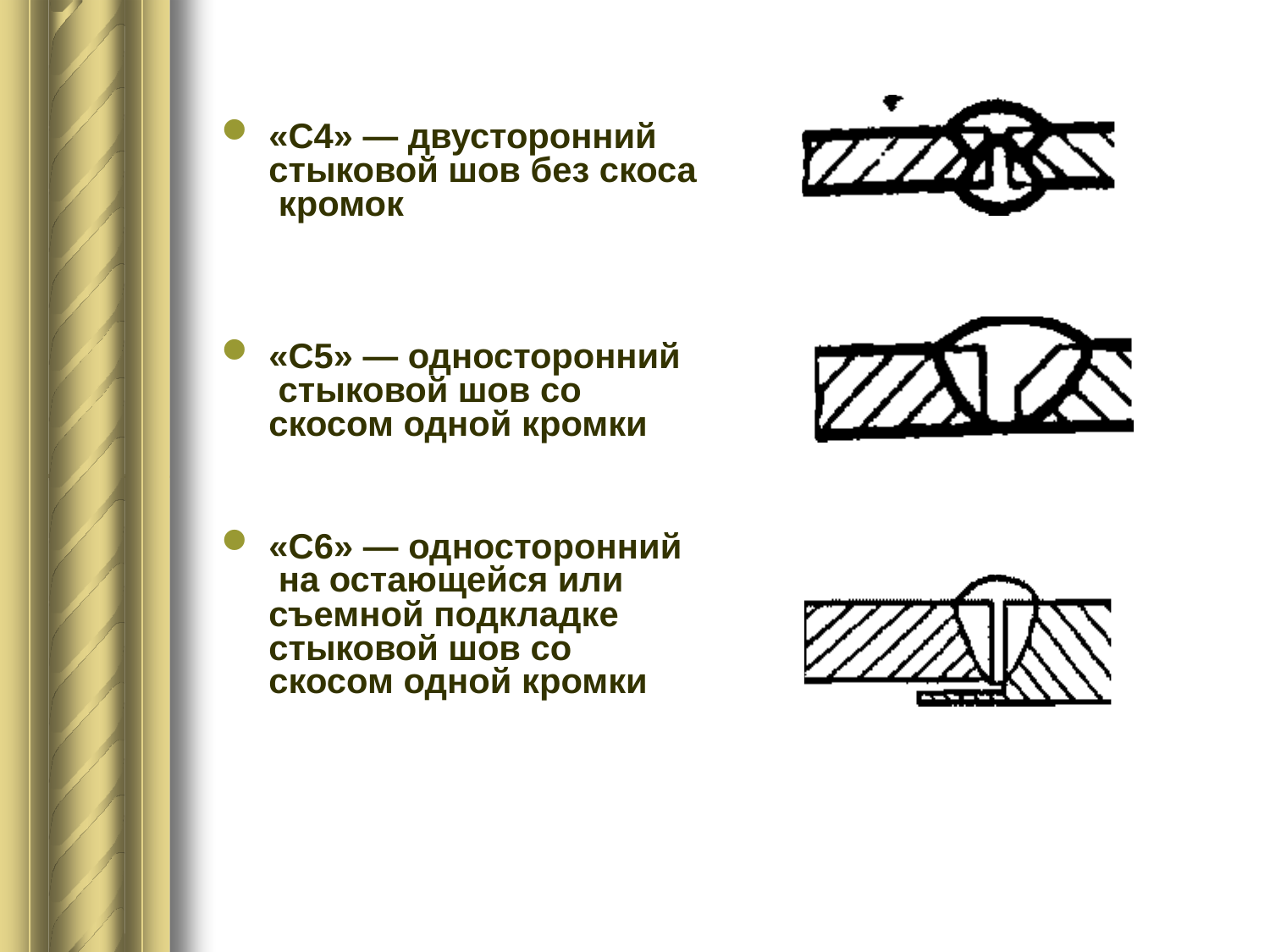

«С4» — двусторонний  стыковой шов без скоса  кромок

«С5» — односторонний  стыковой шов со
скосом одной кромки

«С6» — односторонний  на остающейся или  съемной подкладке  стыковой шов со
скосом одной кромки